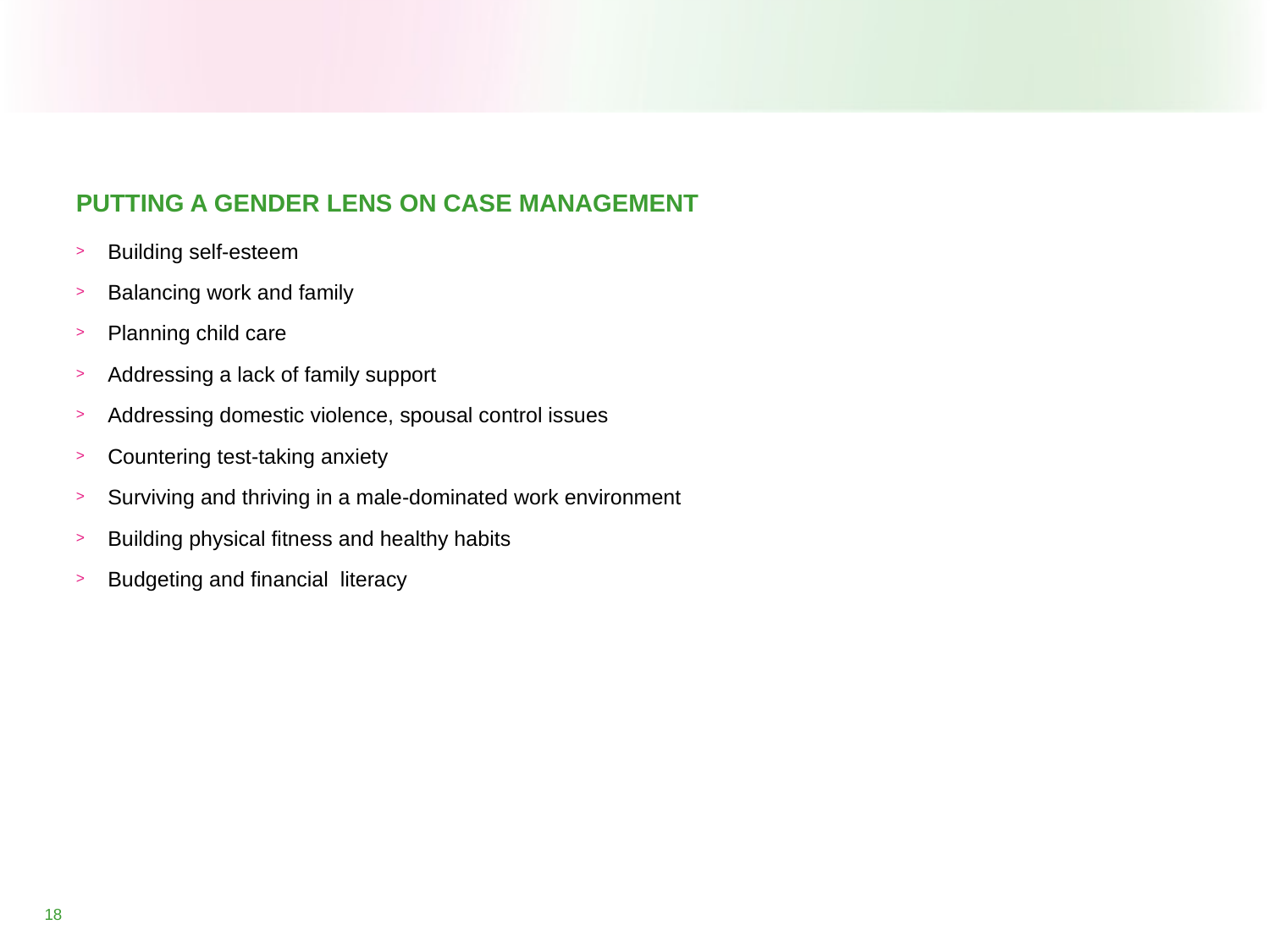

PUTTING A GENDER LENS ON CASE MANAGEMENT
Building self-esteem
Balancing work and family
Planning child care
Addressing a lack of family support
Addressing domestic violence, spousal control issues
Countering test-taking anxiety
Surviving and thriving in a male-dominated work environment
Building physical fitness and healthy habits
Budgeting and financial  literacy
18